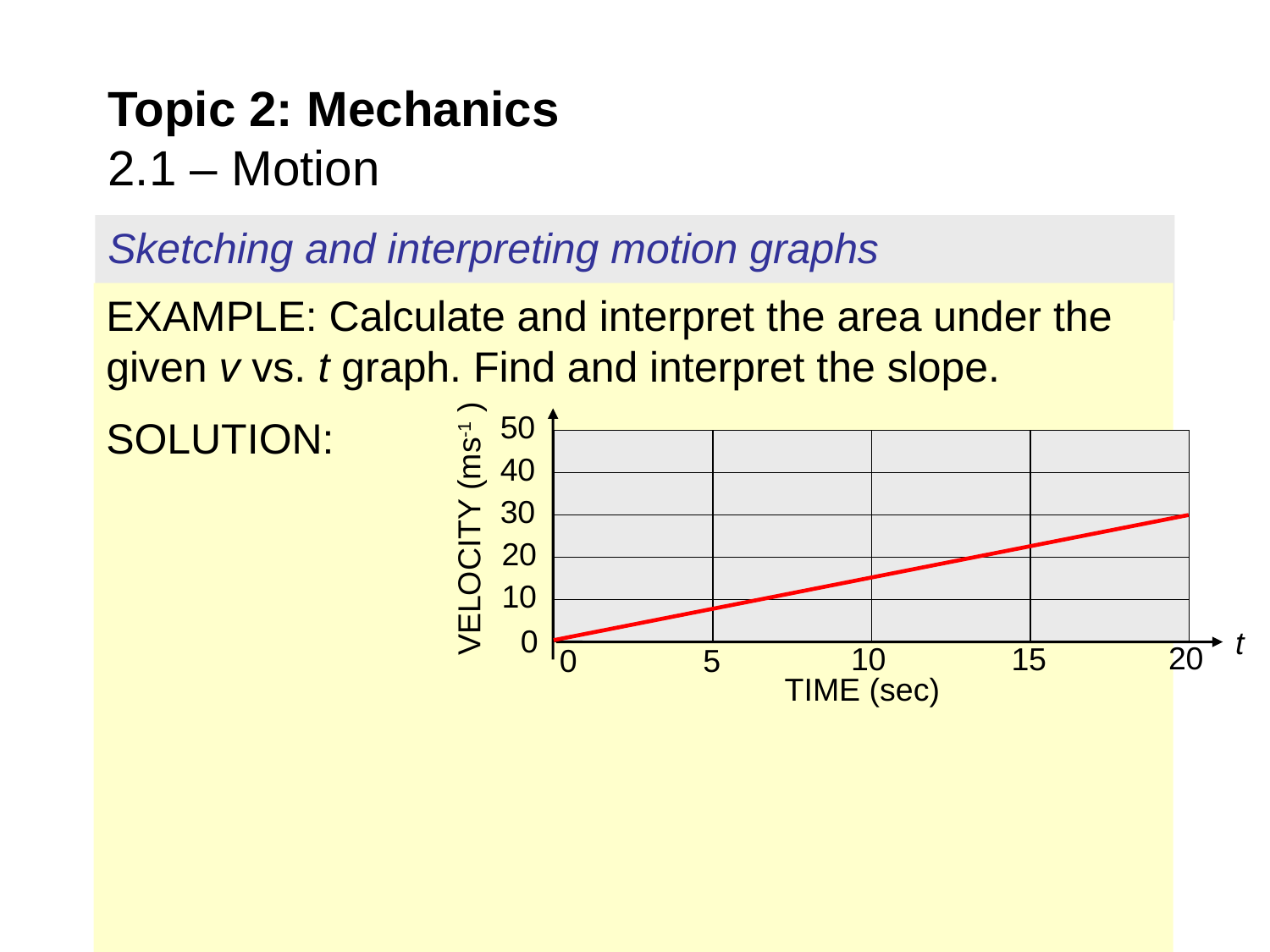

# Topic 2: Mechanics 2.1 – Motion
Sketching and interpreting motion graphs
EXAMPLE: Calculate and interpret the area under the given v vs. t graph. Find and interpret the slope.
SOLUTION:
50

40
30
VELOCITY (ms-1 )
20
10
0
t
20
15
10
0
5

TIME (sec)